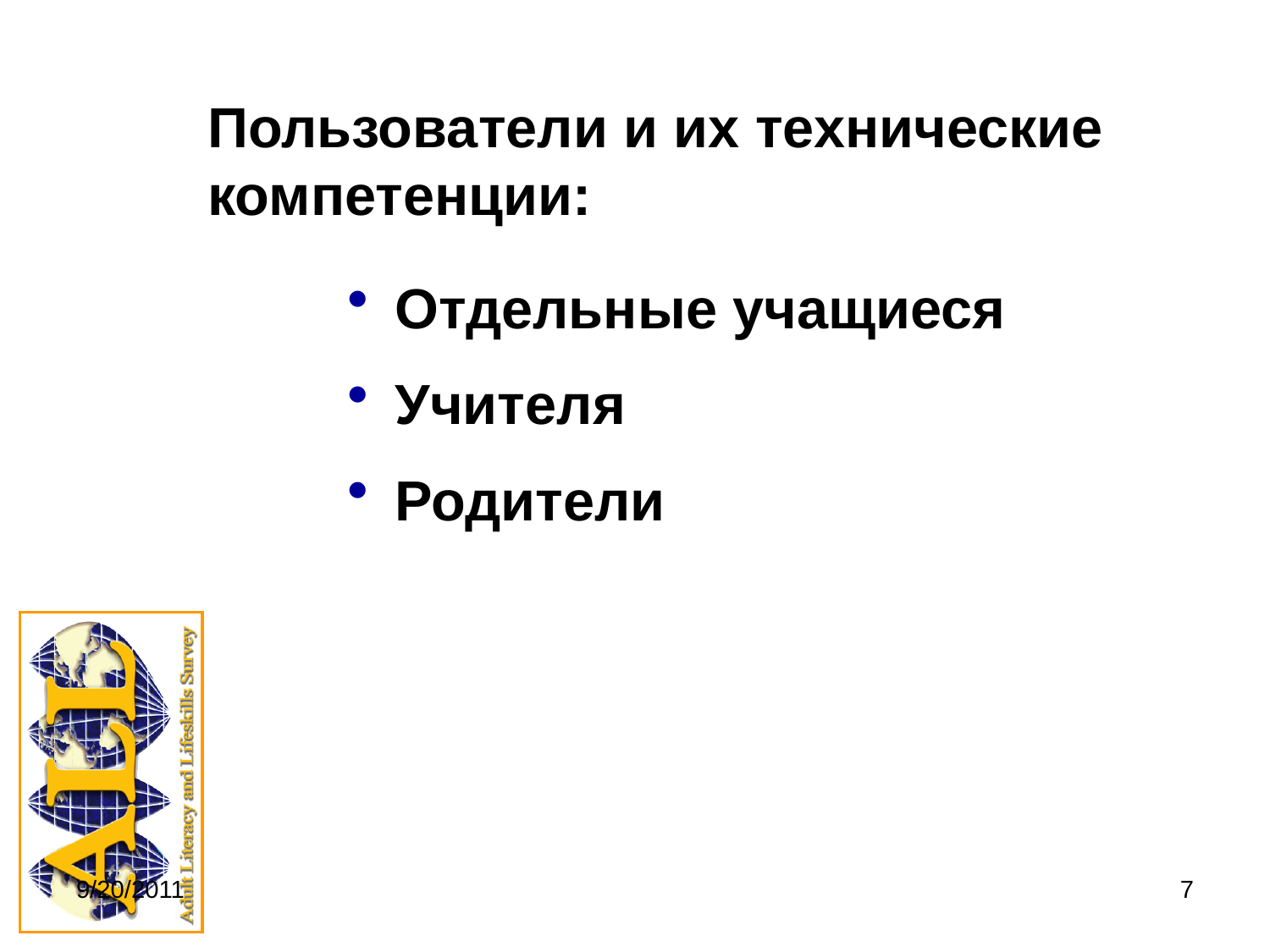

# Пользователи и их технические компетенции:
Отдельные учащиеся
Учителя
Родители

9/20/2011
7